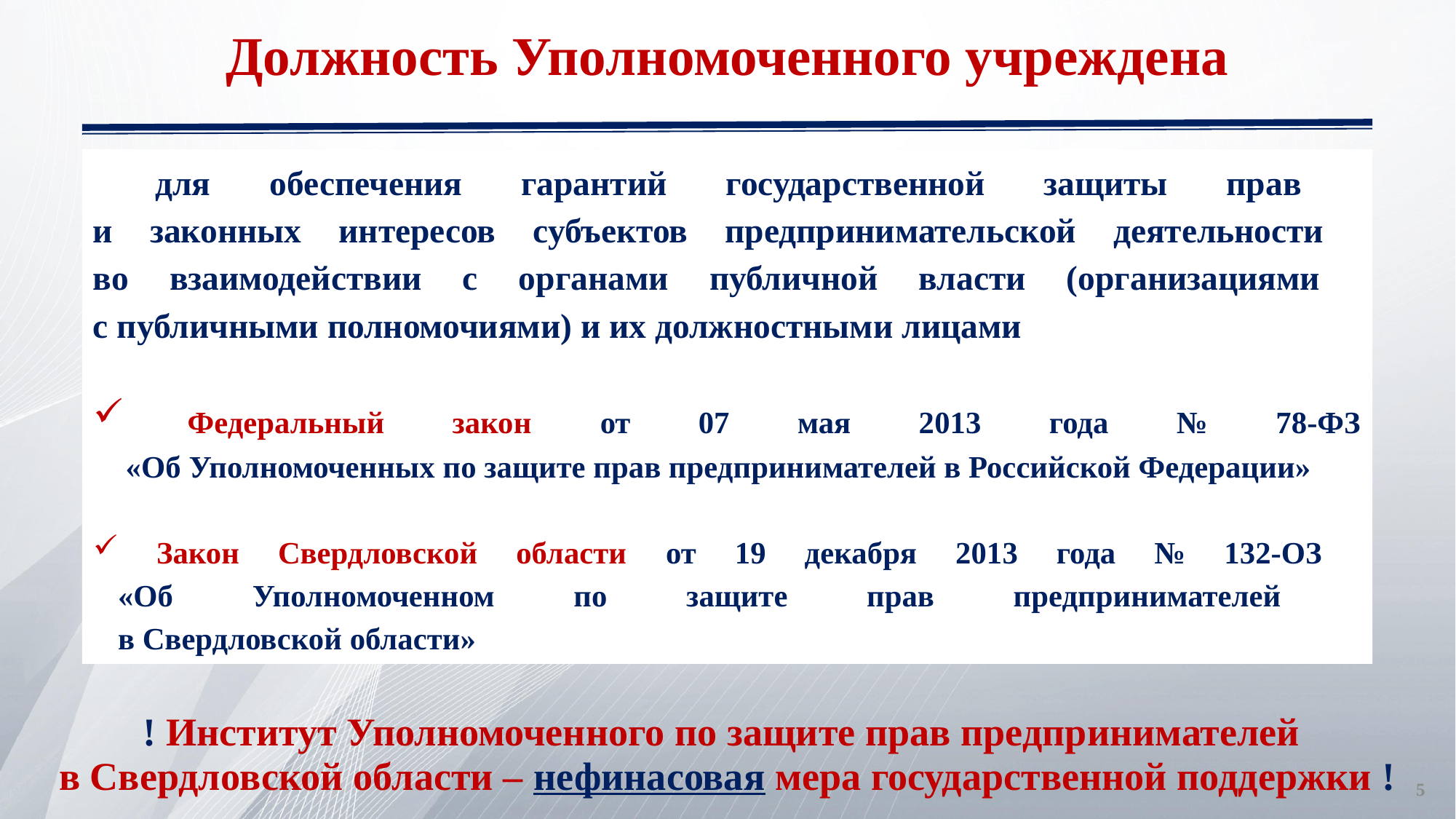

Должность Уполномоченного учреждена
	для обеспечения гарантий государственной защиты прав
и законных интересов субъектов предпринимательской деятельности
во взаимодействии с органами публичной власти (организациями
с публичными полномочиями) и их должностными лицами

 Федеральный закон от 07 мая 2013 года № 78-ФЗ
 «Об Уполномоченных по защите прав предпринимателей в Российской Федерации»

 Закон Свердловской области от 19 декабря 2013 года № 132-ОЗ
«Об Уполномоченном по защите прав предпринимателей
в Свердловской области»
! Институт Уполномоченного по защите прав предпринимателей
в Свердловской области – нефинасовая мера государственной поддержки !
5